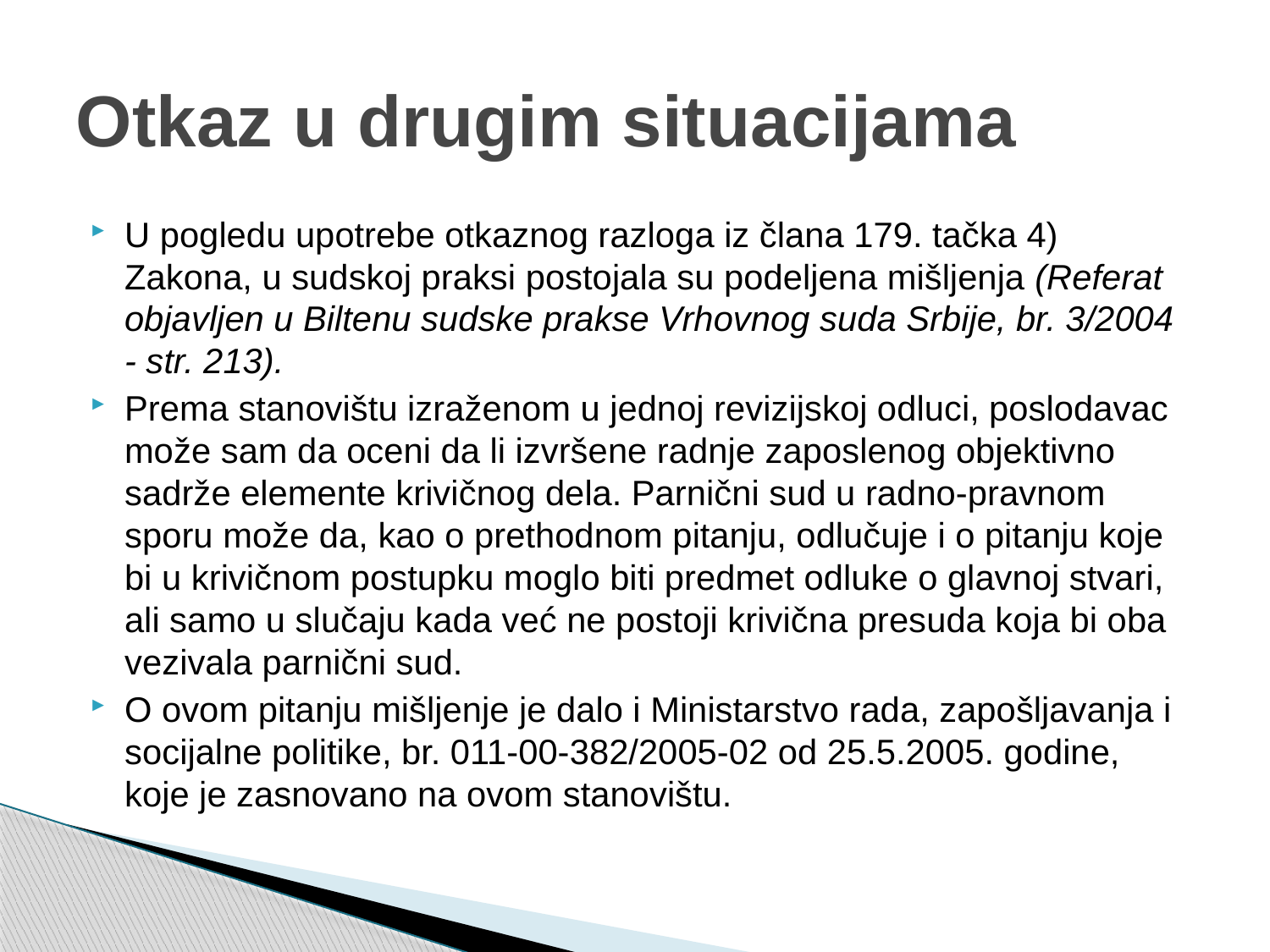

# Otkaz u drugim situacijama
U pogledu upotrebe otkaznog razloga iz člana 179. tačka 4) Zakona, u sudskoj praksi postojala su podeljena mišljenja (Referat objavljen u Biltenu sudske prakse Vrhovnog suda Srbije, br. 3/2004 - str. 213).
Prema stanovištu izraženom u jednoj revizijskoj odluci, poslodavac može sam da oceni da li izvršene radnje zaposlenog objektivno sadrže elemente krivičnog dela. Parnični sud u radno-pravnom sporu može da, kao o prethodnom pitanju, odlučuje i o pitanju koje bi u krivičnom postupku moglo biti predmet odluke o glavnoj stvari, ali samo u slučaju kada već ne postoji krivična presuda koja bi oba vezivala parnični sud.
O ovom pitanju mišljenje je dalo i Ministarstvo rada, zapošljavanja i socijalne politike, br. 011-00-382/2005-02 od 25.5.2005. godine, koje je zasnovano na ovom stanovištu.